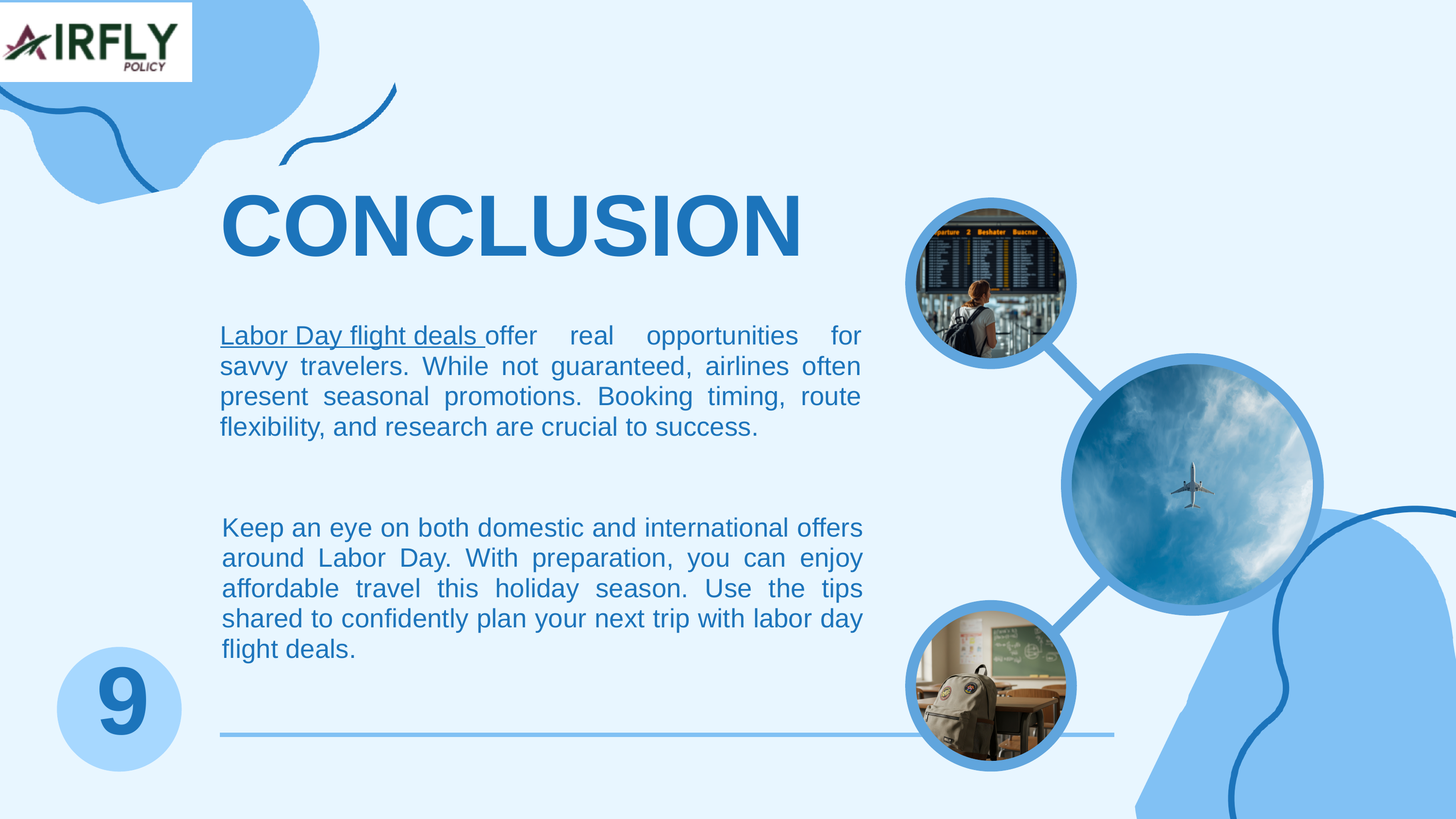

CONCLUSION

Labor Day flight deals offer real opportunities for savvy travelers. While not guaranteed, airlines often present seasonal promotions. Booking timing, route flexibility, and research are crucial to success.

Keep an eye on both domestic and international offers around Labor Day. With preparation, you can enjoy affordable travel this holiday season. Use the tips shared to confidently plan your next trip with labor day flight deals.

9